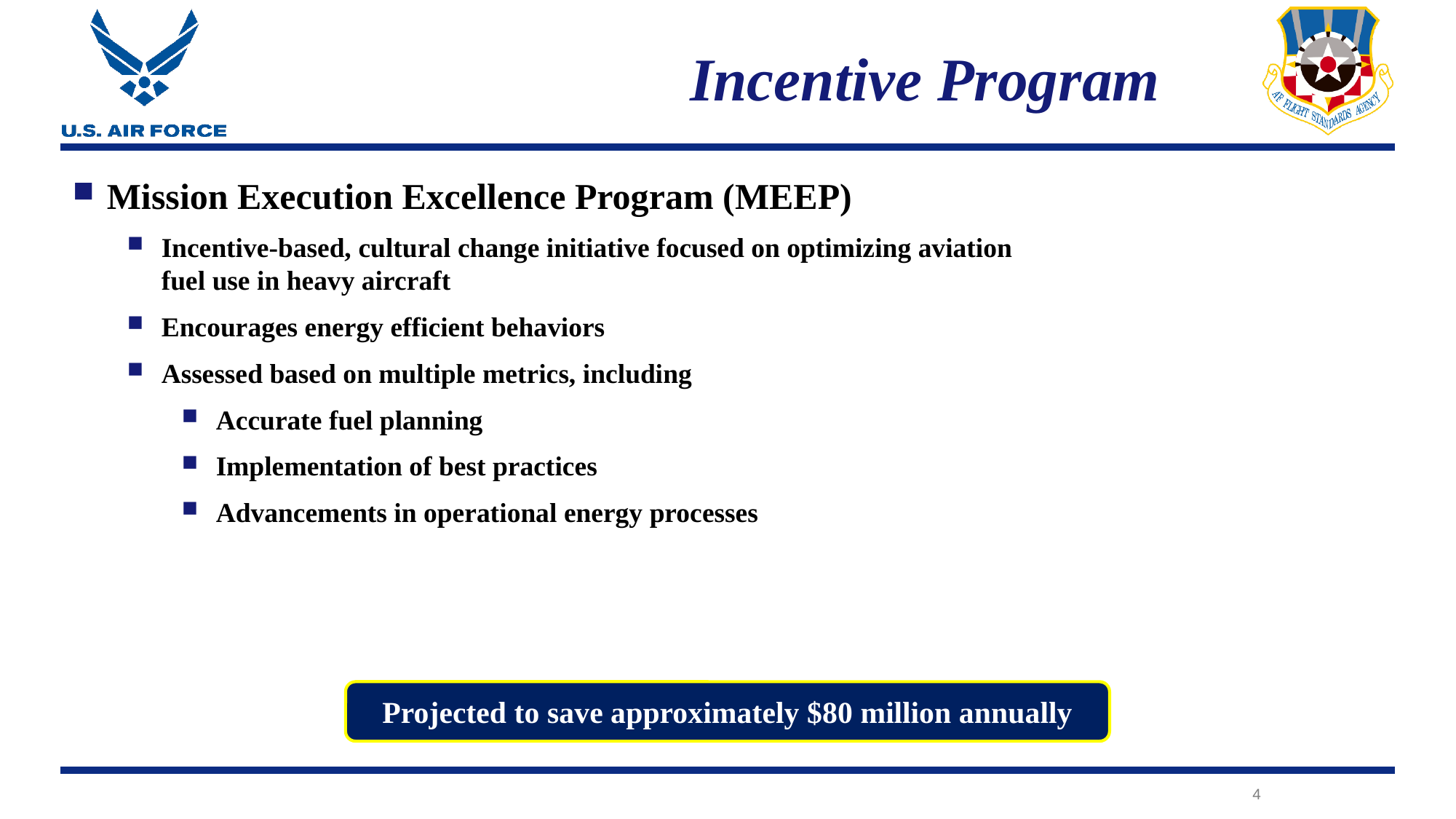

# Incentive Program
Mission Execution Excellence Program (MEEP)
Incentive-based, cultural change initiative focused on optimizing aviation fuel use in heavy aircraft
Encourages energy efficient behaviors
Assessed based on multiple metrics, including
Accurate fuel planning
Implementation of best practices
Advancements in operational energy processes

Projected to save approximately $80 million annually
4